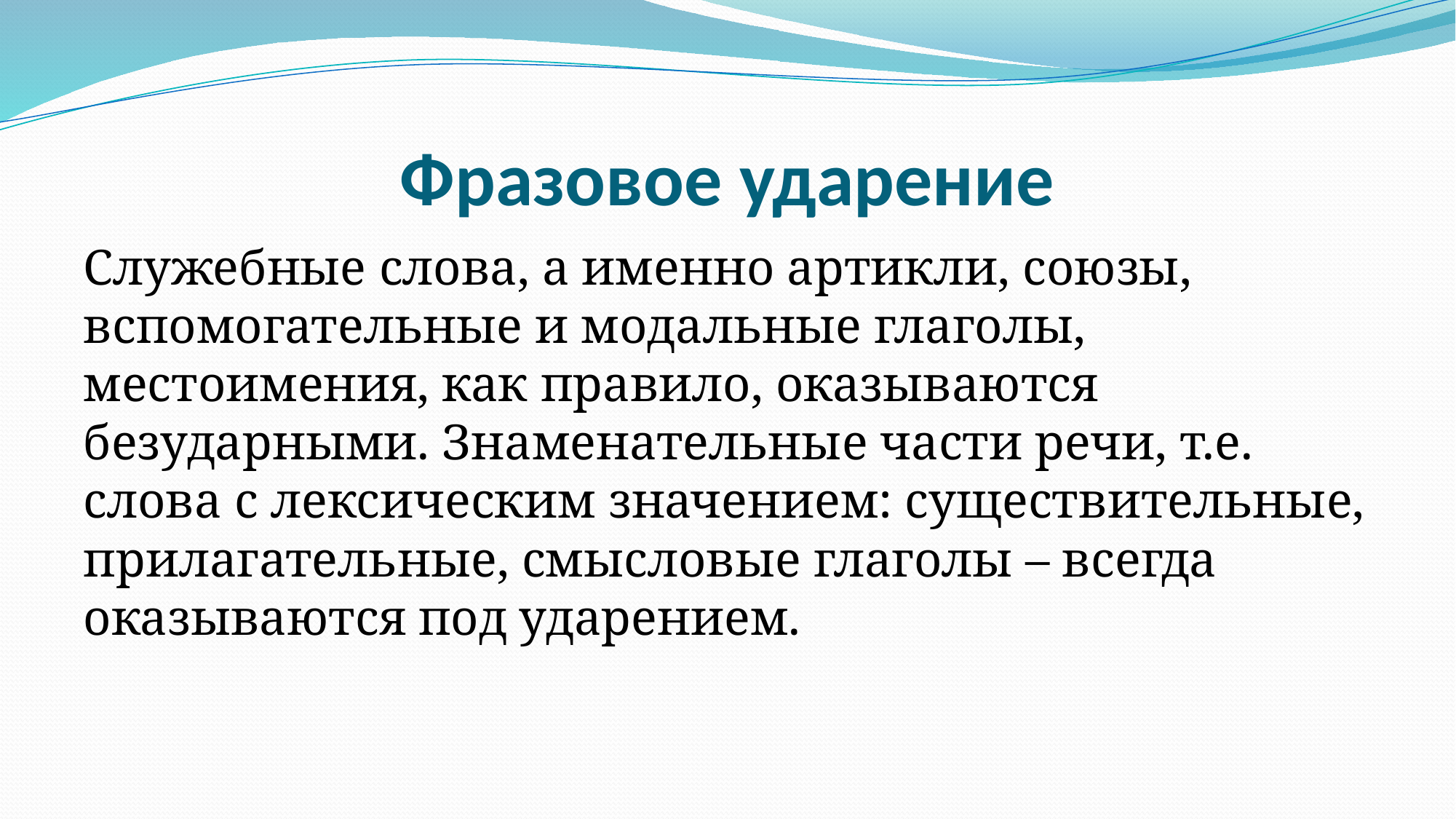

# Фразовое ударение
Служебные слова, а именно артикли, союзы, вспомогательные и модальные глаголы, местоимения, как правило, оказываются безударными. Знаменательные части речи, т.е. слова с лексическим значением: существительные, прилагательные, смысловые глаголы – всегда оказываются под ударением.